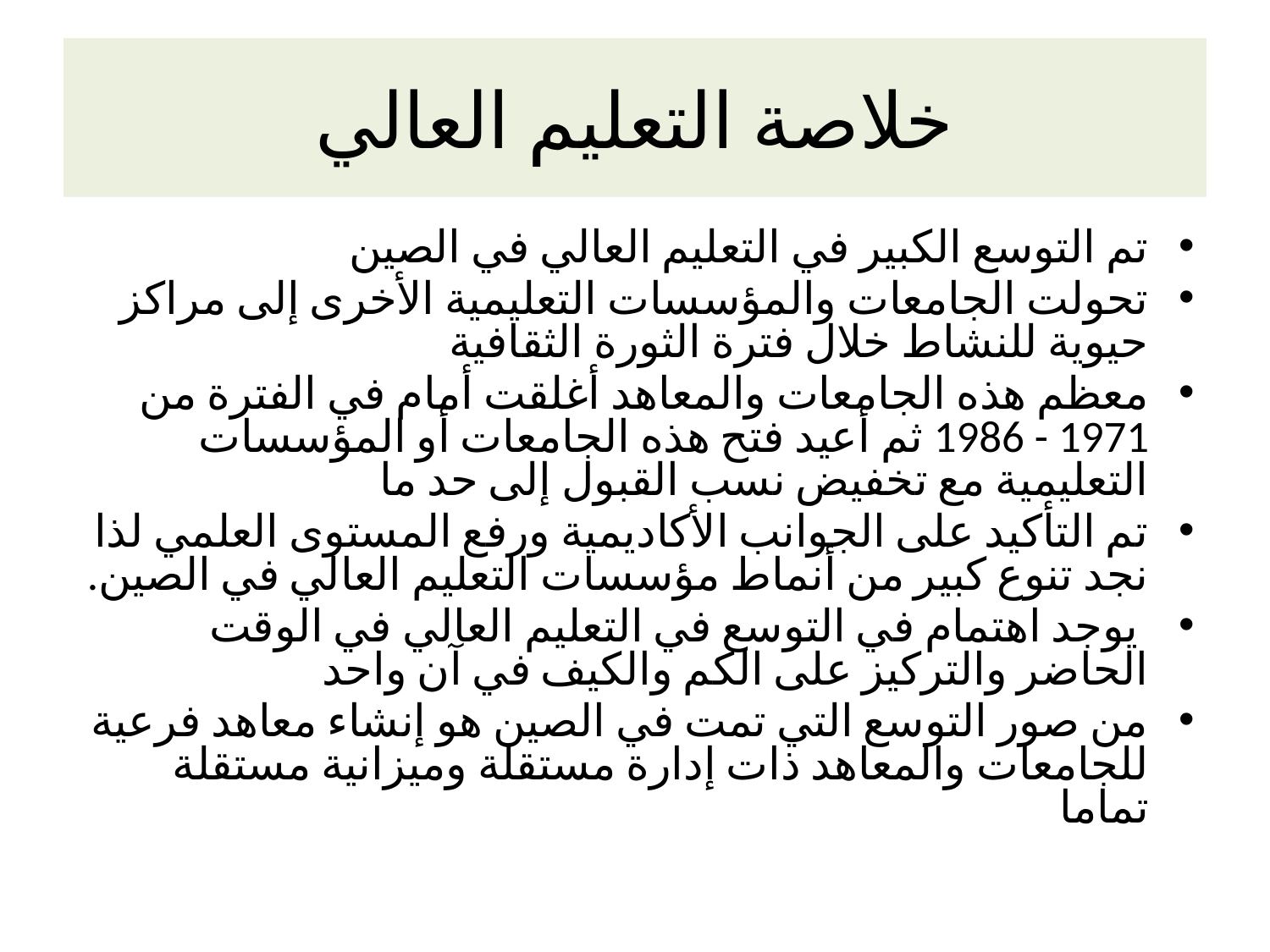

# خلاصة التعليم العالي
تم التوسع الكبير في التعليم العالي في الصين
تحولت الجامعات والمؤسسات التعليمية الأخرى إلى مراكز حيوية للنشاط خلال فترة الثورة الثقافية
معظم هذه الجامعات والمعاهد أغلقت أمام في الفترة من 1971 - 1986 ثم أعيد فتح هذه الجامعات أو المؤسسات التعليمية مع تخفيض نسب القبول إلى حد ما
تم التأكيد على الجوانب الأكاديمية ورفع المستوى العلمي لذا نجد تنوع كبير من أنماط مؤسسات التعليم العالي في الصين.
 يوجد اهتمام في التوسع في التعليم العالي في الوقت الحاضر والتركيز على الكم والكيف في آن واحد
من صور التوسع التي تمت في الصين هو إنشاء معاهد فرعية للجامعات والمعاهد ذات إدارة مستقلة وميزانية مستقلة تماما